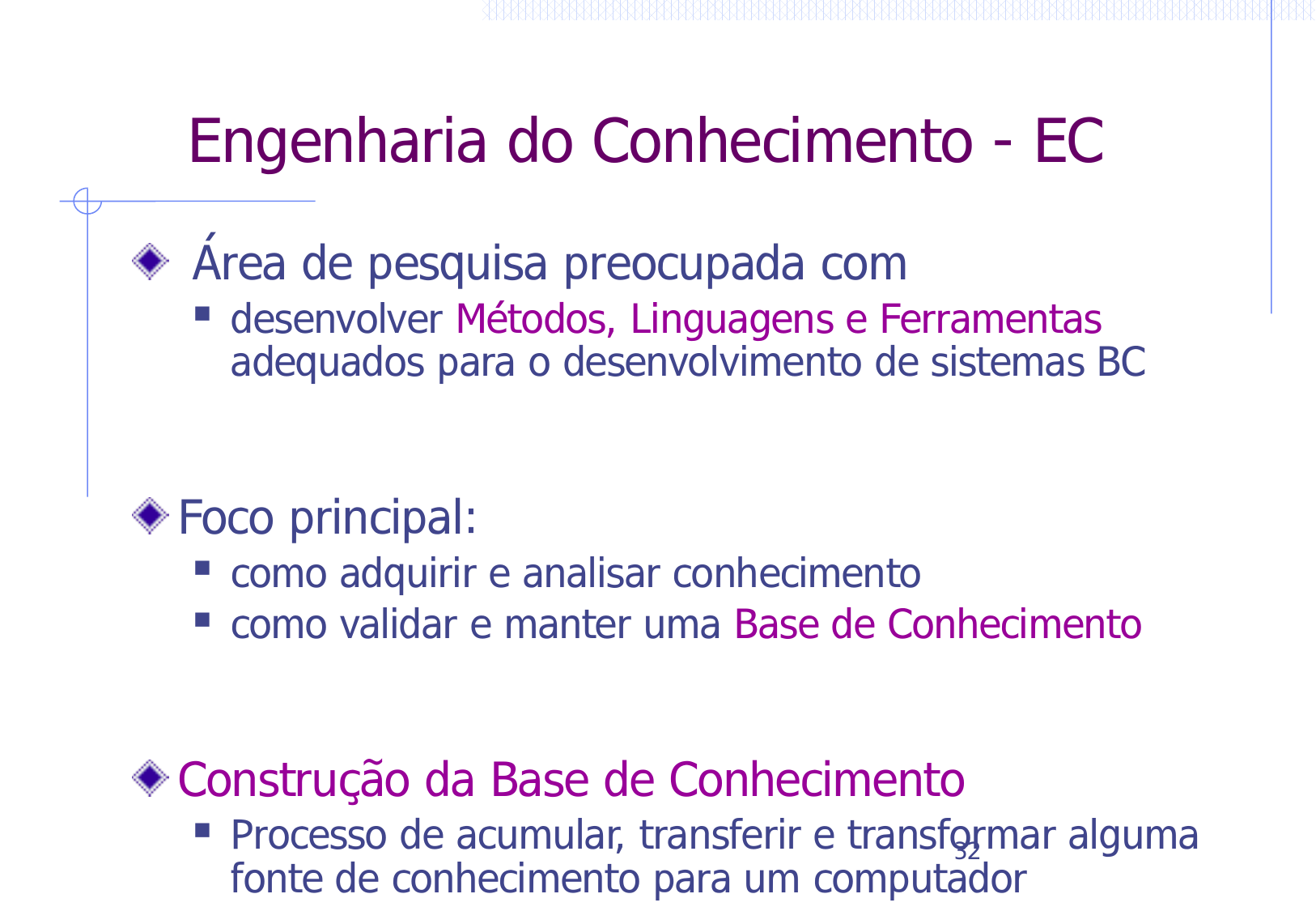

# Engenharia do Conhecimento - EC
 Área de pesquisa preocupada com
desenvolver Métodos, Linguagens e Ferramentas  adequados para o desenvolvimento de sistemas BC

Foco principal:
como adquirir e analisar conhecimento
como validar e manter uma Base de Conhecimento

Construção da Base de Conhecimento
Processo de acumular, transferir e transformar alguma fonte de conhecimento para um computador
32